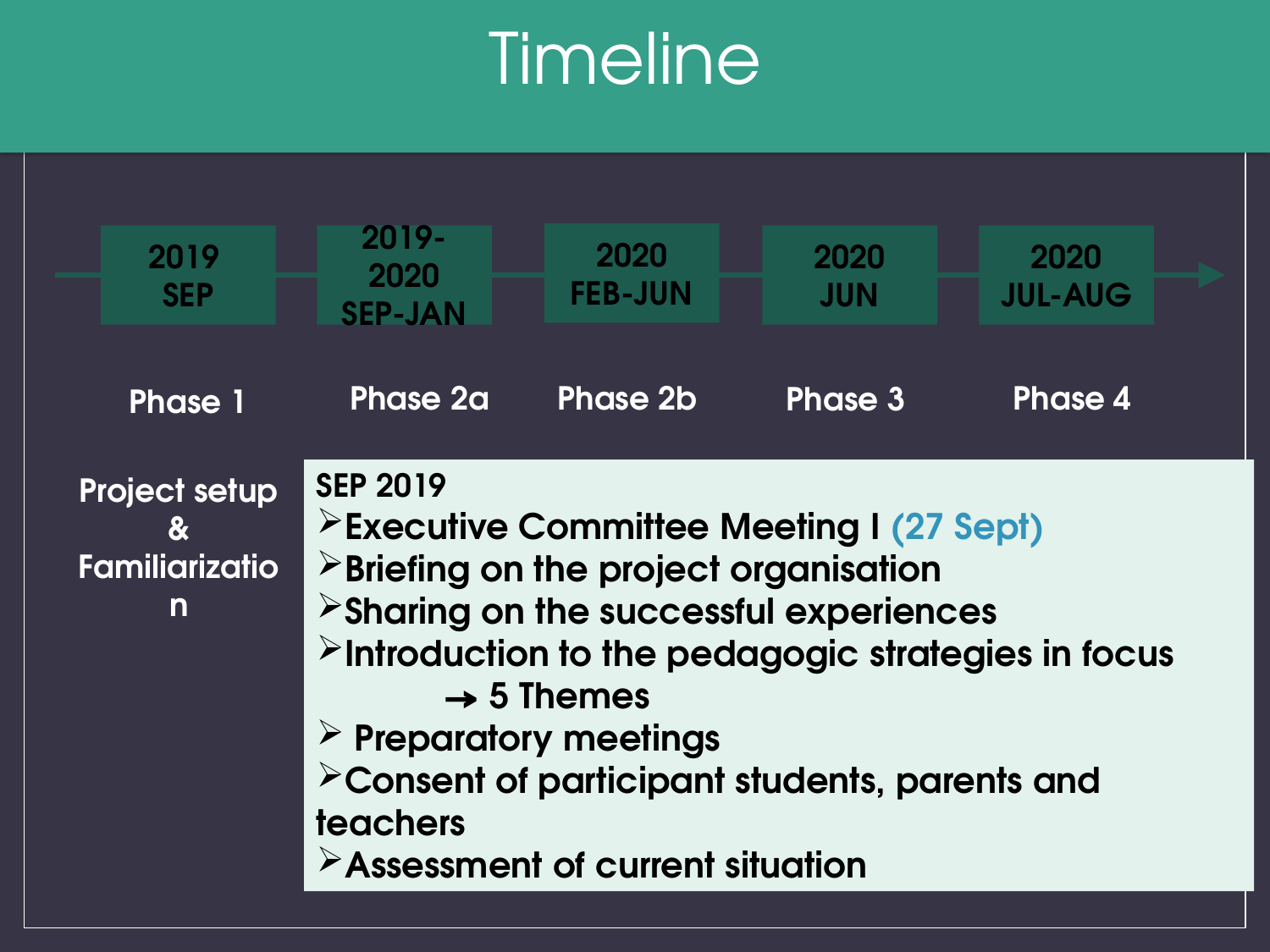

Timeline

2020
FEB-JUN
2019
SEP
2020
JUN
2019-2020
SEP-JAN
2020
JUL-AUG

Collaborative investigation & Curriculum implementation

 (Consolidation & Refinement)
Phase 2b
Phase 3

Dissemination & Overall evaluation
Phase 4

Reporting & Packaging of deliverables
Phase 2a
Phase 1

Project setup & Familiarization

Collaborative investigation & Curriculum implementation
SEP 2019
Executive Committee Meeting I (27 Sept)
Briefing on the project organisation
Sharing on the successful experiences
Introduction to the pedagogic strategies in focus
	→ 5 Themes
 Preparatory meetings
Consent of participant students, parents and teachers
Assessment of current situation